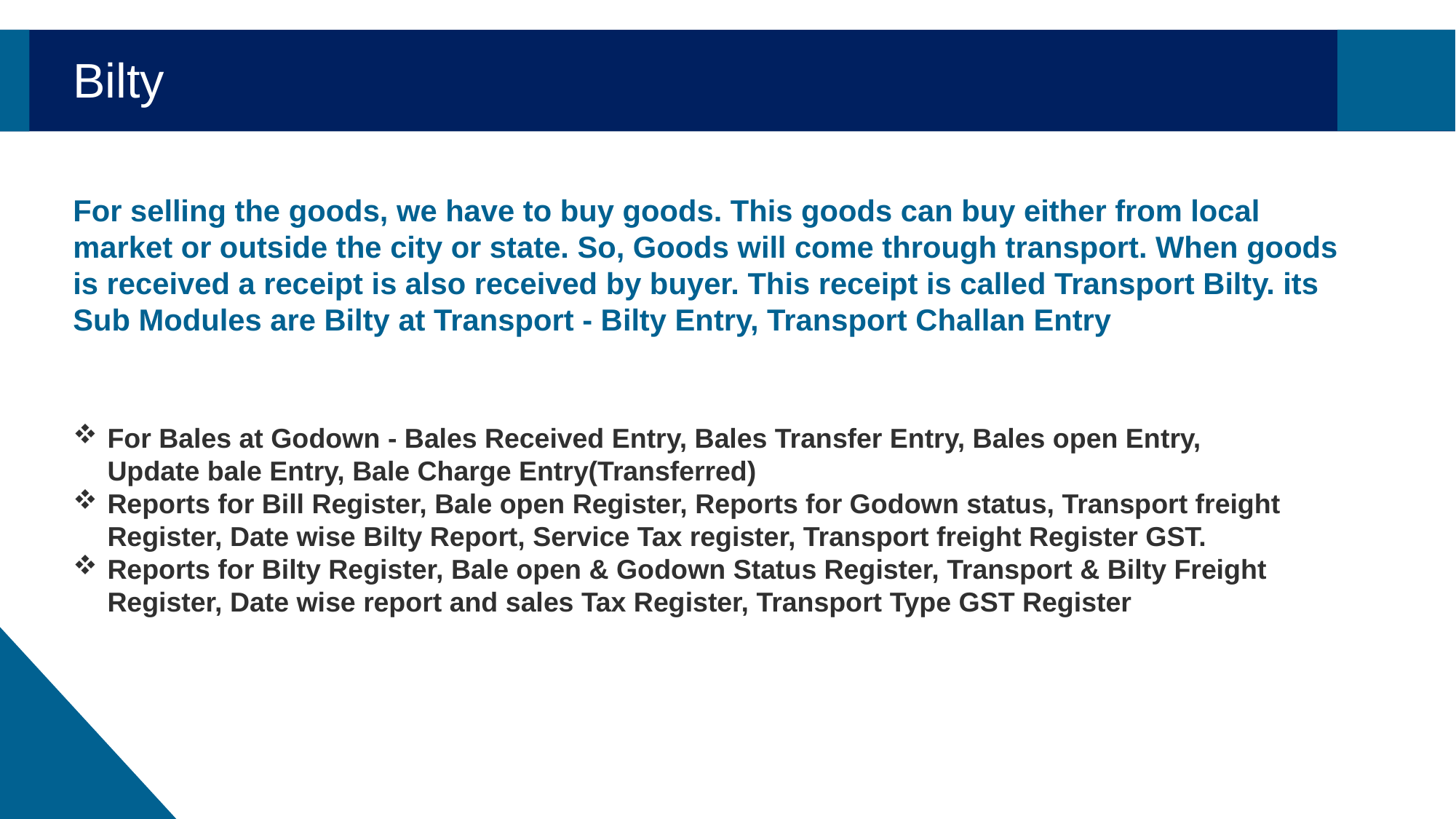

Bilty
For selling the goods, we have to buy goods. This goods can buy either from local market or outside the city or state. So, Goods will come through transport. When goods is received a receipt is also received by buyer. This receipt is called Transport Bilty. its Sub Modules are Bilty at Transport - Bilty Entry, Transport Challan Entry
For Bales at Godown - Bales Received Entry, Bales Transfer Entry, Bales open Entry, Update bale Entry, Bale Charge Entry(Transferred)
Reports for Bill Register, Bale open Register, Reports for Godown status, Transport freight Register, Date wise Bilty Report, Service Tax register, Transport freight Register GST.
Reports for Bilty Register, Bale open & Godown Status Register, Transport & Bilty Freight Register, Date wise report and sales Tax Register, Transport Type GST Register